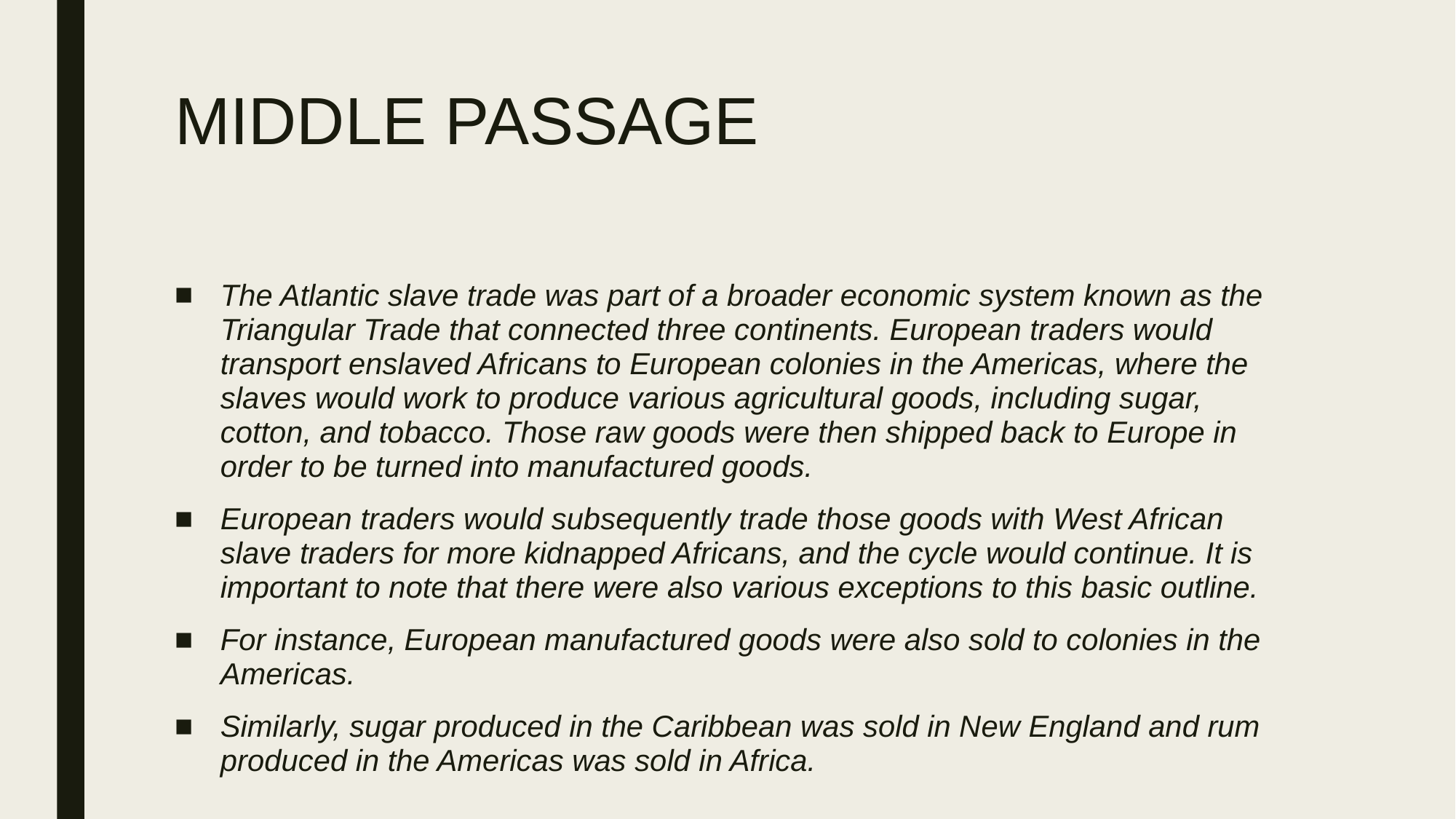

# MIDDLE PASSAGE
The Atlantic slave trade was part of a broader economic system known as the Triangular Trade that connected three continents. European traders would transport enslaved Africans to European colonies in the Americas, where the slaves would work to produce various agricultural goods, including sugar, cotton, and tobacco. Those raw goods were then shipped back to Europe in order to be turned into manufactured goods.
European traders would subsequently trade those goods with West African slave traders for more kidnapped Africans, and the cycle would continue. It is important to note that there were also various exceptions to this basic outline.
For instance, European manufactured goods were also sold to colonies in the Americas.
Similarly, sugar produced in the Caribbean was sold in New England and rum produced in the Americas was sold in Africa.